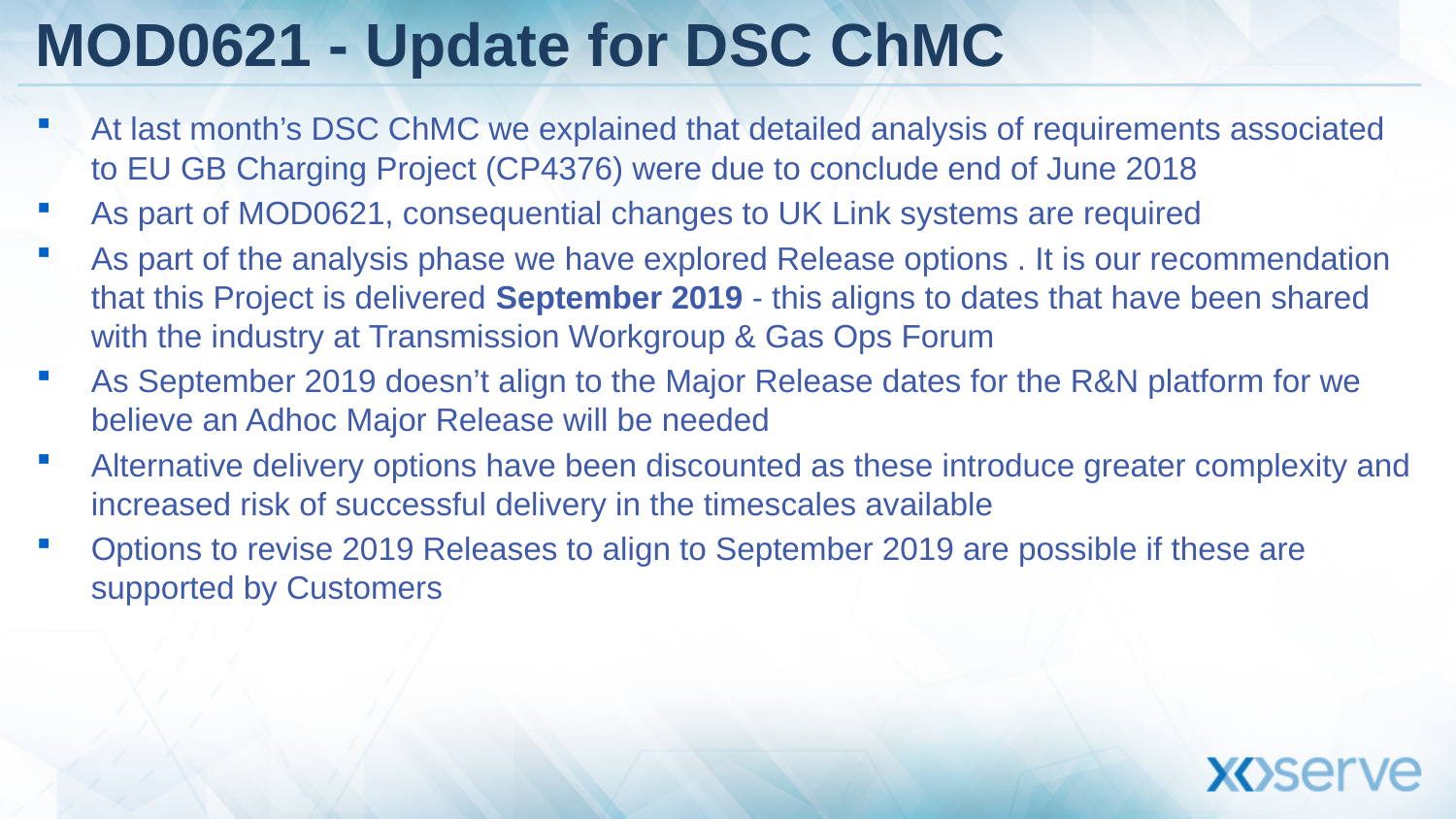

# MOD0621 - Update for DSC ChMC
At last month’s DSC ChMC we explained that detailed analysis of requirements associated to EU GB Charging Project (CP4376) were due to conclude end of June 2018
As part of MOD0621, consequential changes to UK Link systems are required
As part of the analysis phase we have explored Release options . It is our recommendation that this Project is delivered September 2019 - this aligns to dates that have been shared with the industry at Transmission Workgroup & Gas Ops Forum
As September 2019 doesn’t align to the Major Release dates for the R&N platform for we believe an Adhoc Major Release will be needed
Alternative delivery options have been discounted as these introduce greater complexity and increased risk of successful delivery in the timescales available
Options to revise 2019 Releases to align to September 2019 are possible if these are supported by Customers